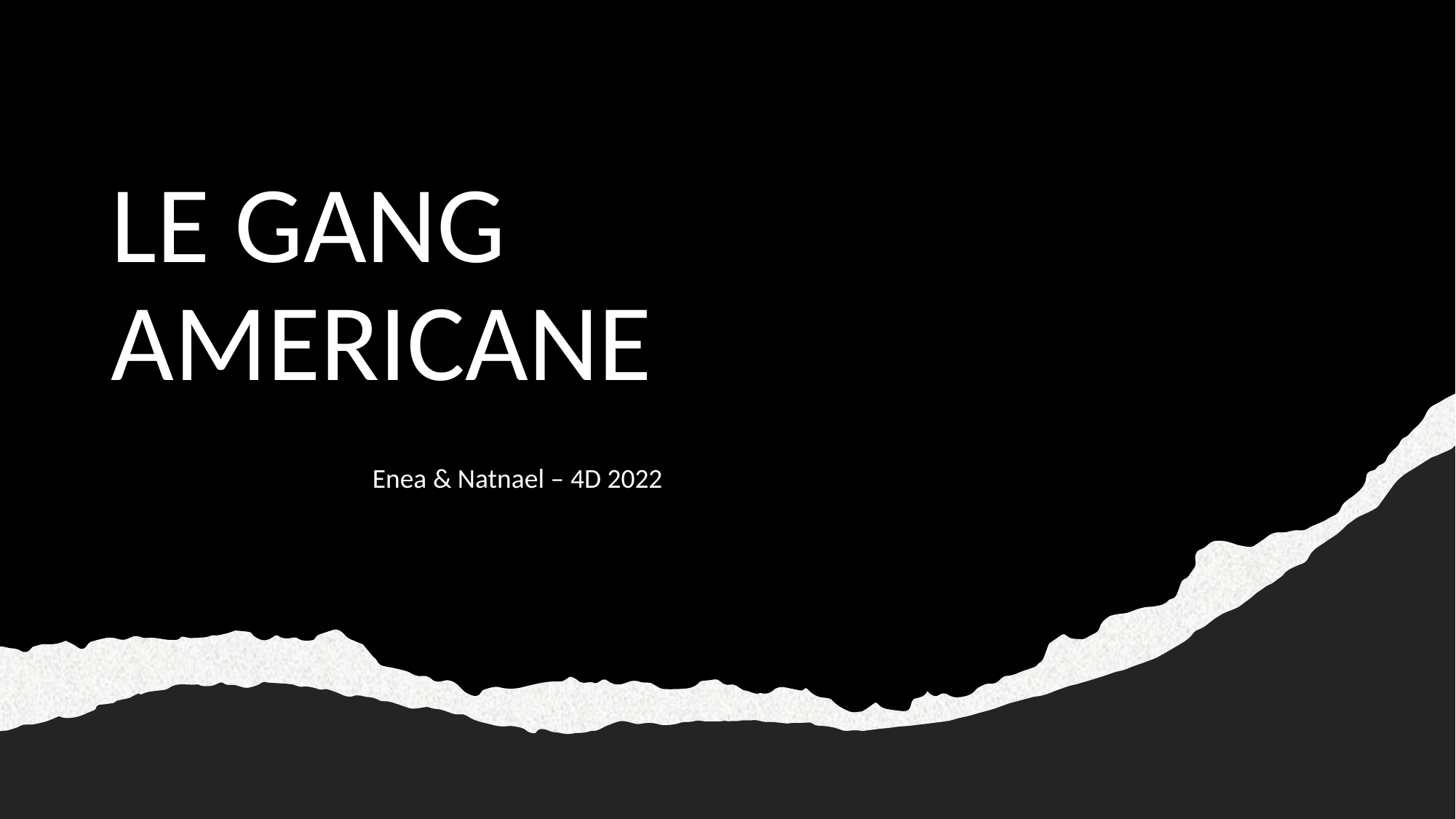

# LE GANG AMERICANE

Enea & Natnael – 4D 2022